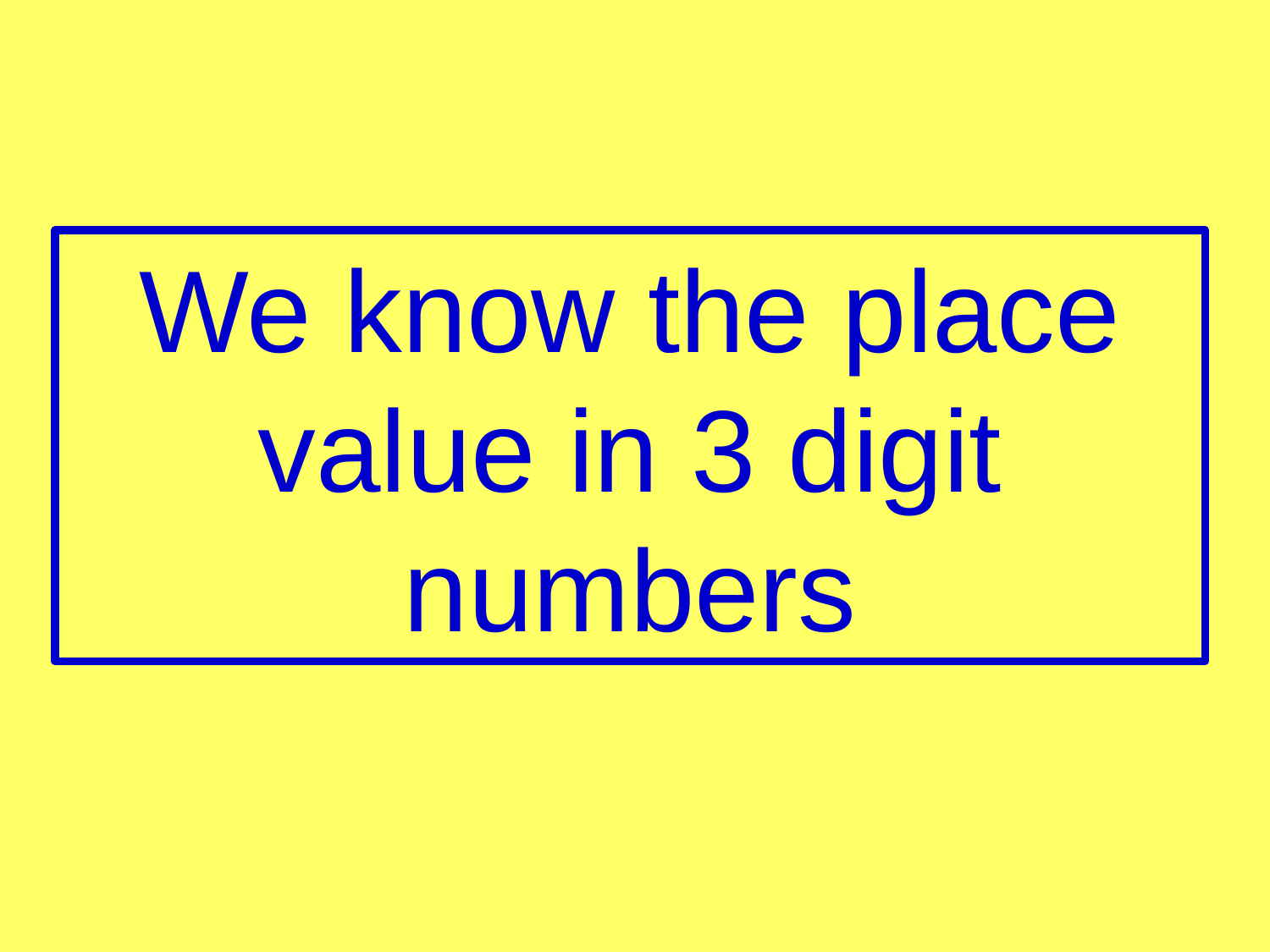

We know the place value in 3 digit numbers